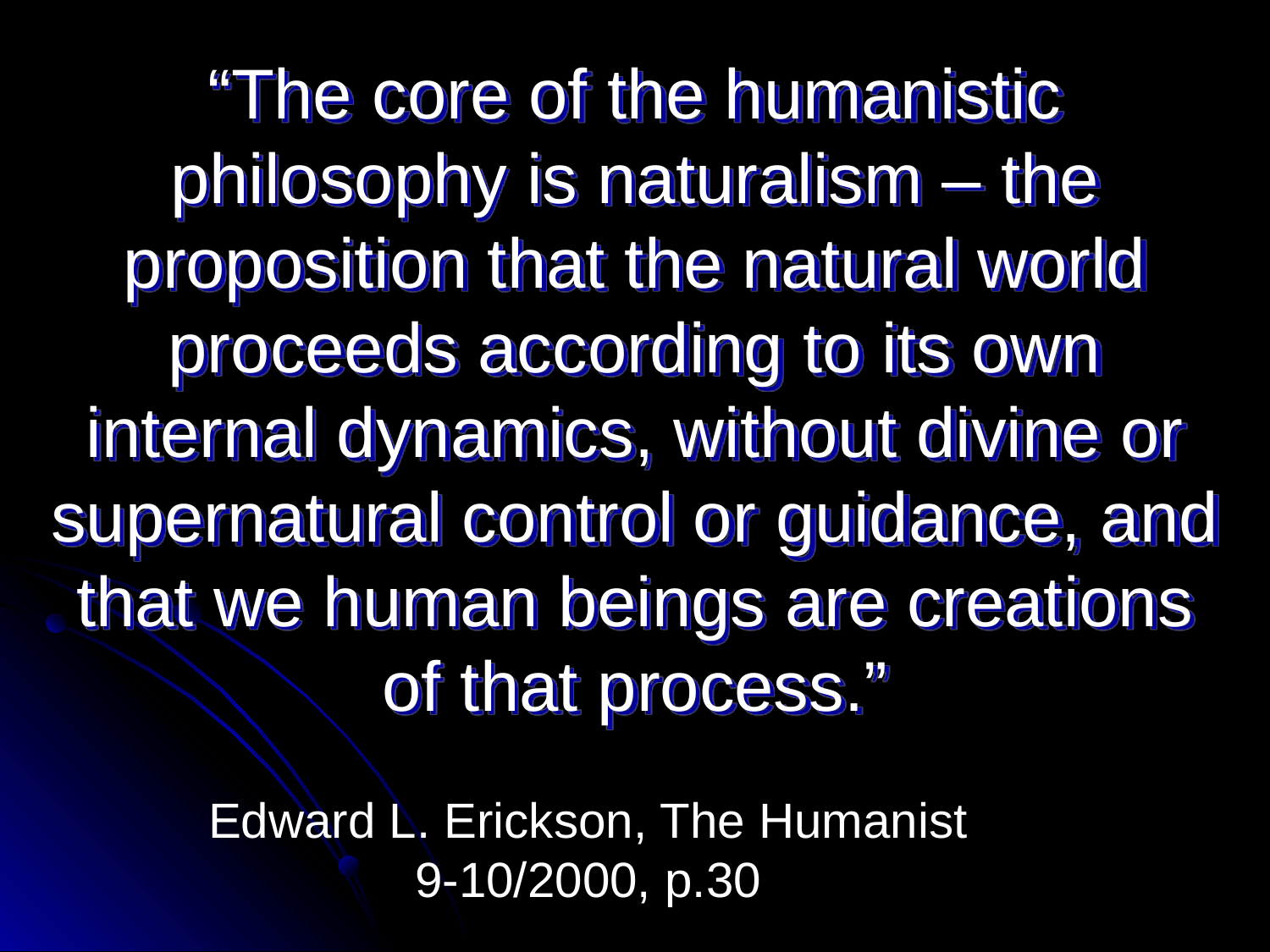

“The core of the humanistic philosophy is naturalism – the proposition that the natural world proceeds according to its own internal dynamics, without divine or supernatural control or guidance, and that we human beings are creations of that process.”
# Edward L. Erickson, The Humanist 9-10/2000, p.30